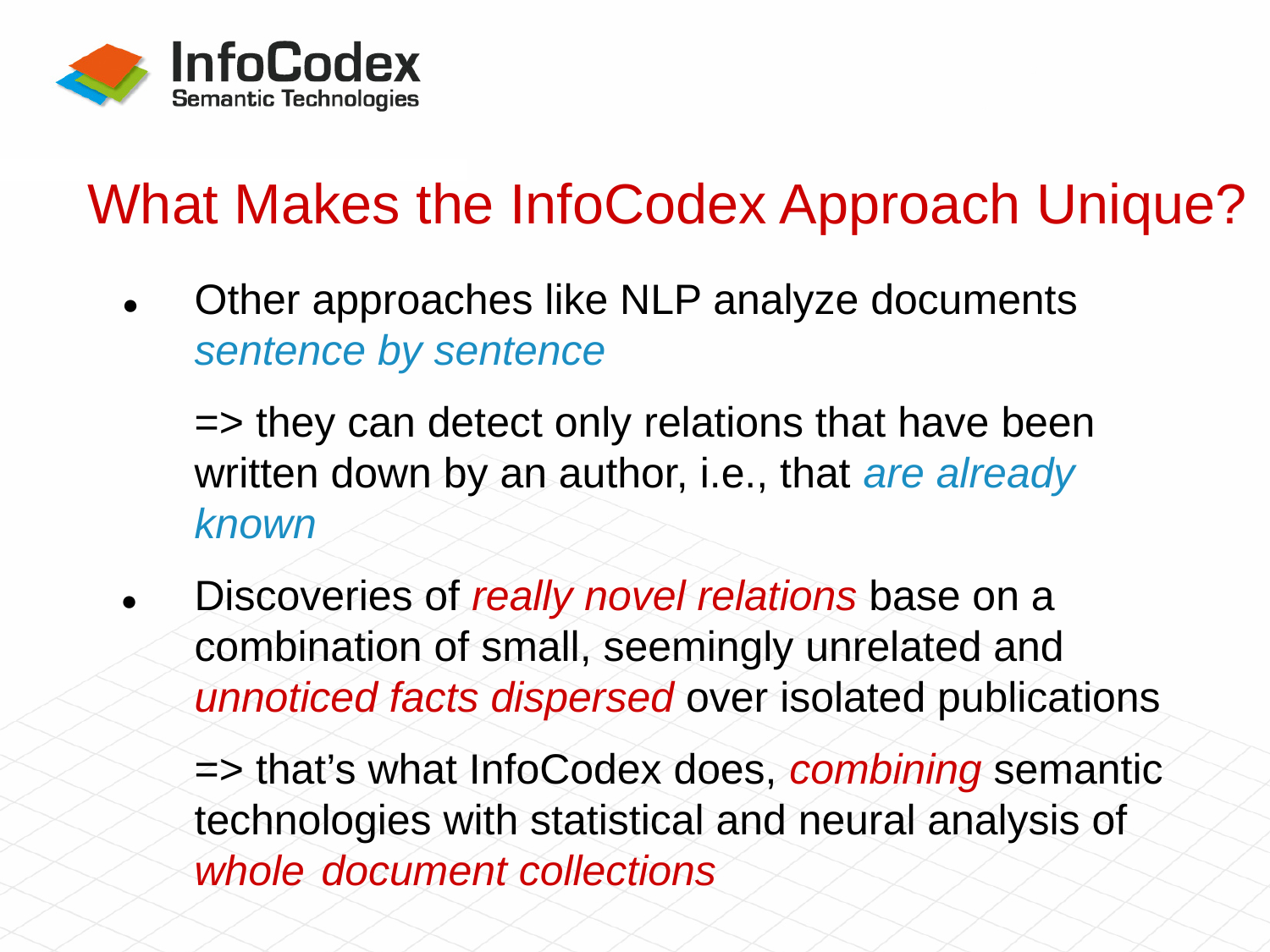

# What Makes the InfoCodex Approach Unique?
      ●	Other approaches like NLP analyze documents
	sentence by sentence

      	=> they can detect only relations that have been
	written down by an author, i.e., that are already
	known

      ●	Discoveries of really novel relations base on a
	combination of small, seemingly unrelated and
	unnoticed facts dispersed over isolated publications

      	=> that’s what InfoCodex does, combining semantic
	technologies with statistical and neural analysis of
	whole 	document collections